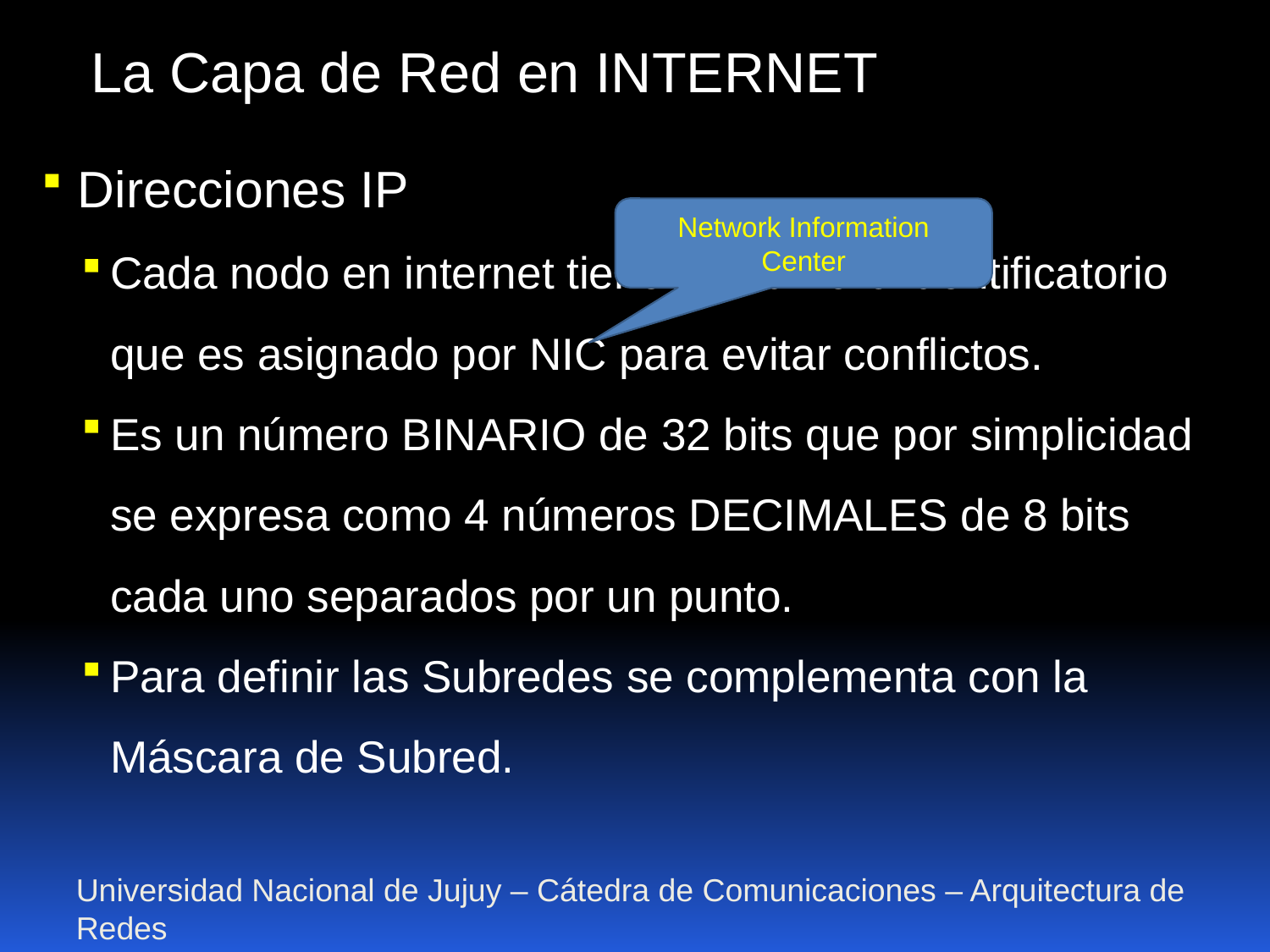

La Capa de Red en INTERNET

Direcciones IP
Cada nodo en internet tiene un número identificatorio que es asignado por NIC para evitar conflictos.
Es un número BINARIO de 32 bits que por simplicidad se expresa como 4 números DECIMALES de 8 bits cada uno separados por un punto.
Para definir las Subredes se complementa con la Máscara de Subred.

Network Information Center
Universidad Nacional de Jujuy – Cátedra de Comunicaciones – Arquitectura de Redes